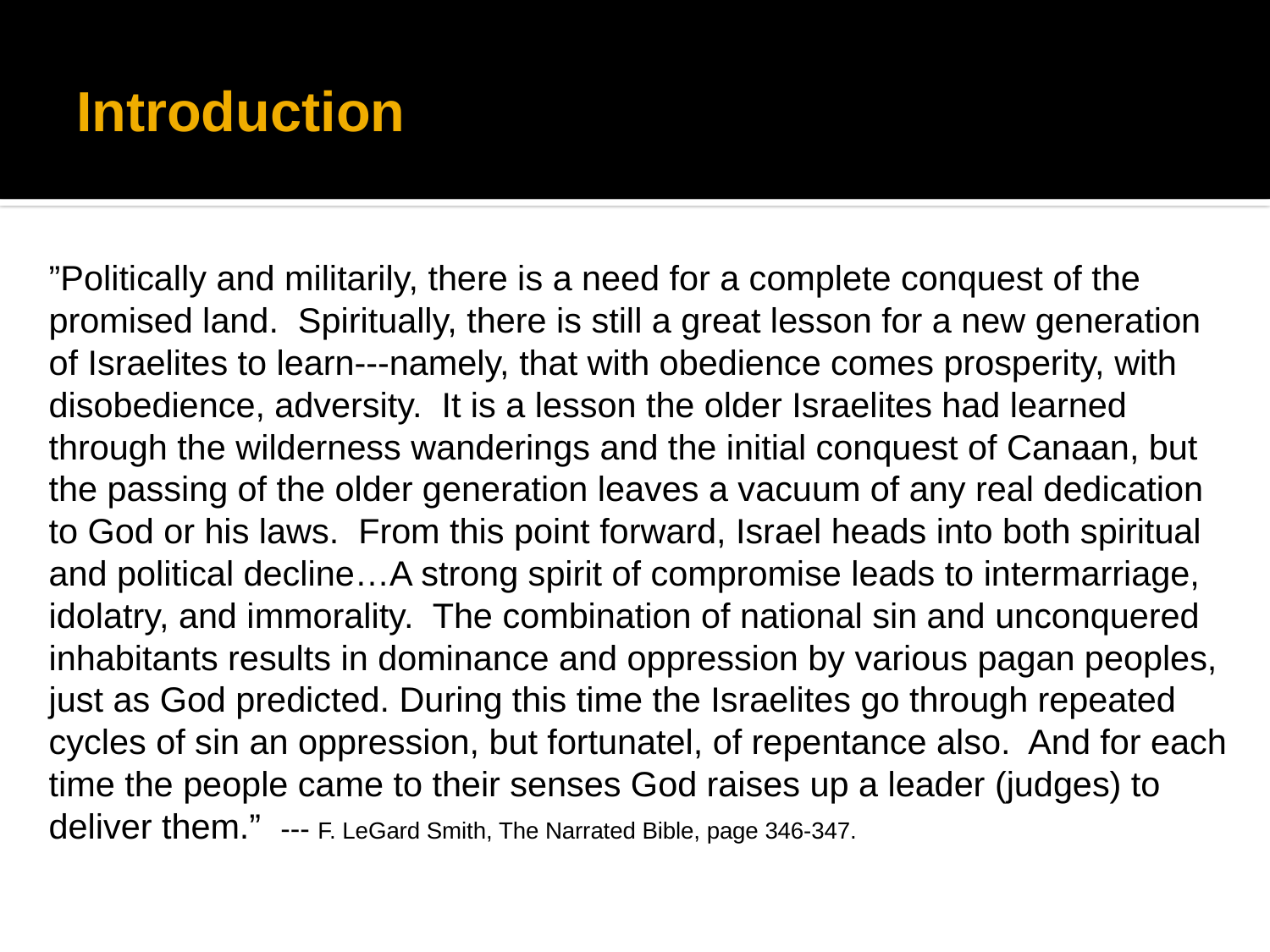

# Introduction
”Politically and militarily, there is a need for a complete conquest of the promised land.  Spiritually, there is still a great lesson for a new generation of Israelites to learn---namely, that with obedience comes prosperity, with disobedience, adversity.  It is a lesson the older Israelites had learned  through the wilderness wanderings and the initial conquest of Canaan, but the passing of the older generation leaves a vacuum of any real dedication to God or his laws.  From this point forward, Israel heads into both spiritual and political decline…A strong spirit of compromise leads to intermarriage, idolatry, and immorality.  The combination of national sin and unconquered inhabitants results in dominance and oppression by various pagan peoples, just as God predicted. During this time the Israelites go through repeated cycles of sin an oppression, but fortunatel, of repentance also.  And for each time the people came to their senses God raises up a leader (judges) to deliver them.”  --- F. LeGard Smith, The Narrated Bible, page 346-347.